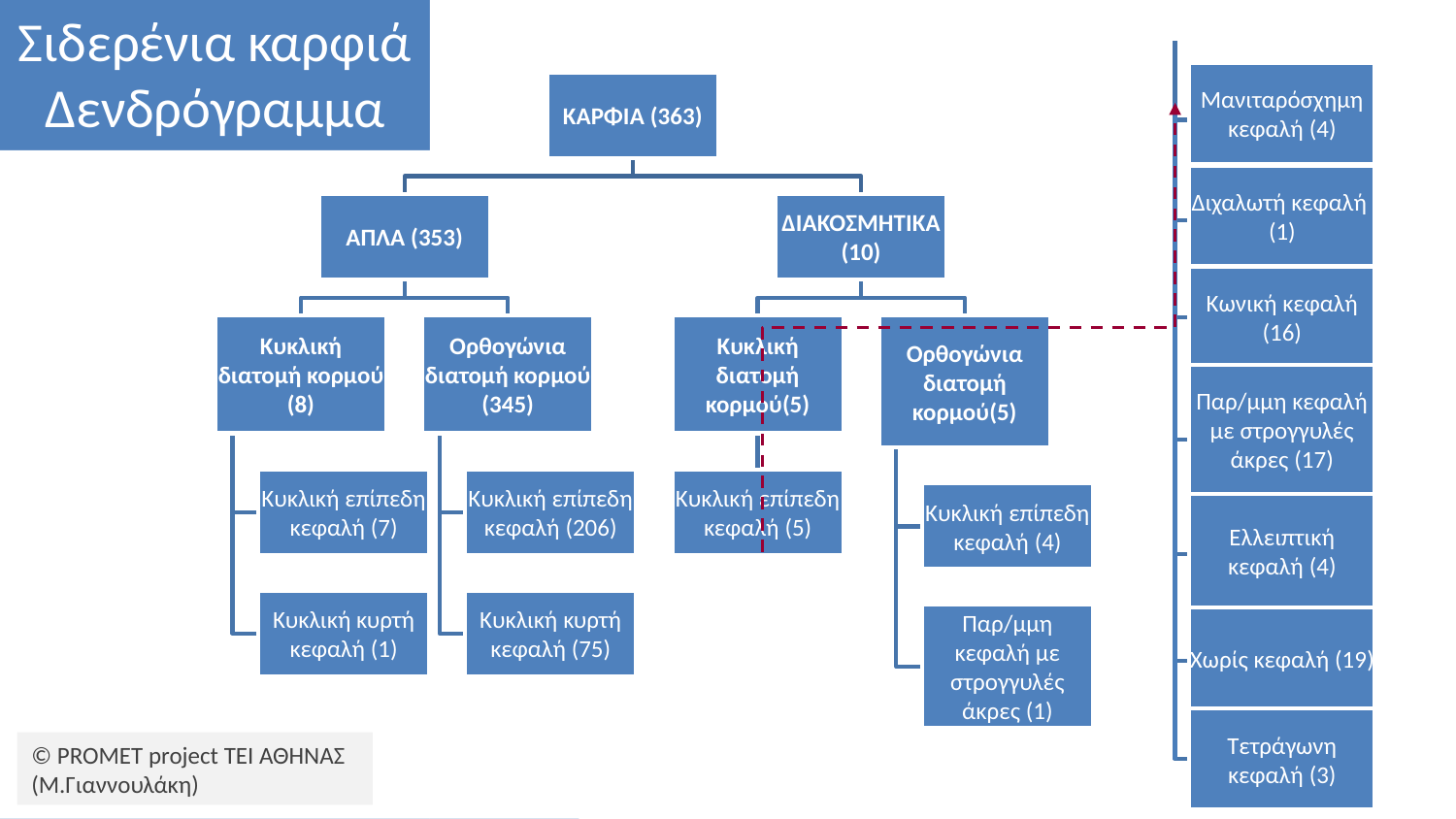

ΚΑΡΦΙΑ (363)
ΑΠΛΑ (353)
Κυκλική διατομή κορμού (8)
Κυκλική επίπεδη κεφαλή (7)
Κυκλική κυρτή κεφαλή (1)
Ορθογώνια διατομή κορμού (345)
Κυκλική επίπεδη κεφαλή (206)
Κυκλική κυρτή κεφαλή (75)
ΔΙΑΚΟΣΜΗΤΙΚΑ (10)
Κυκλική διατομή κορμού(5)
Κυκλική επίπεδη κεφαλή (5)
Ορθογώνια διατομή κορμού(5)
Κυκλική επίπεδη κεφαλή (4)
Παρ/μμη κεφαλή με στρογγυλές άκρες (1)
Σιδερένια καρφιά Δενδρόγραμμα

Μανιταρόσχημη κεφαλή (4)

Διχαλωτή κεφαλή  (1)

Κωνική κεφαλή (16)

Παρ/μμη κεφαλή με στρογγυλές άκρες (17)

Ελλειπτική κεφαλή (4)

Χωρίς κεφαλή (19)

Τετράγωνη κεφαλή (3)

© PROMET project ΤΕΙ ΑΘΗΝΑΣ (Μ.Γιαννουλάκη)